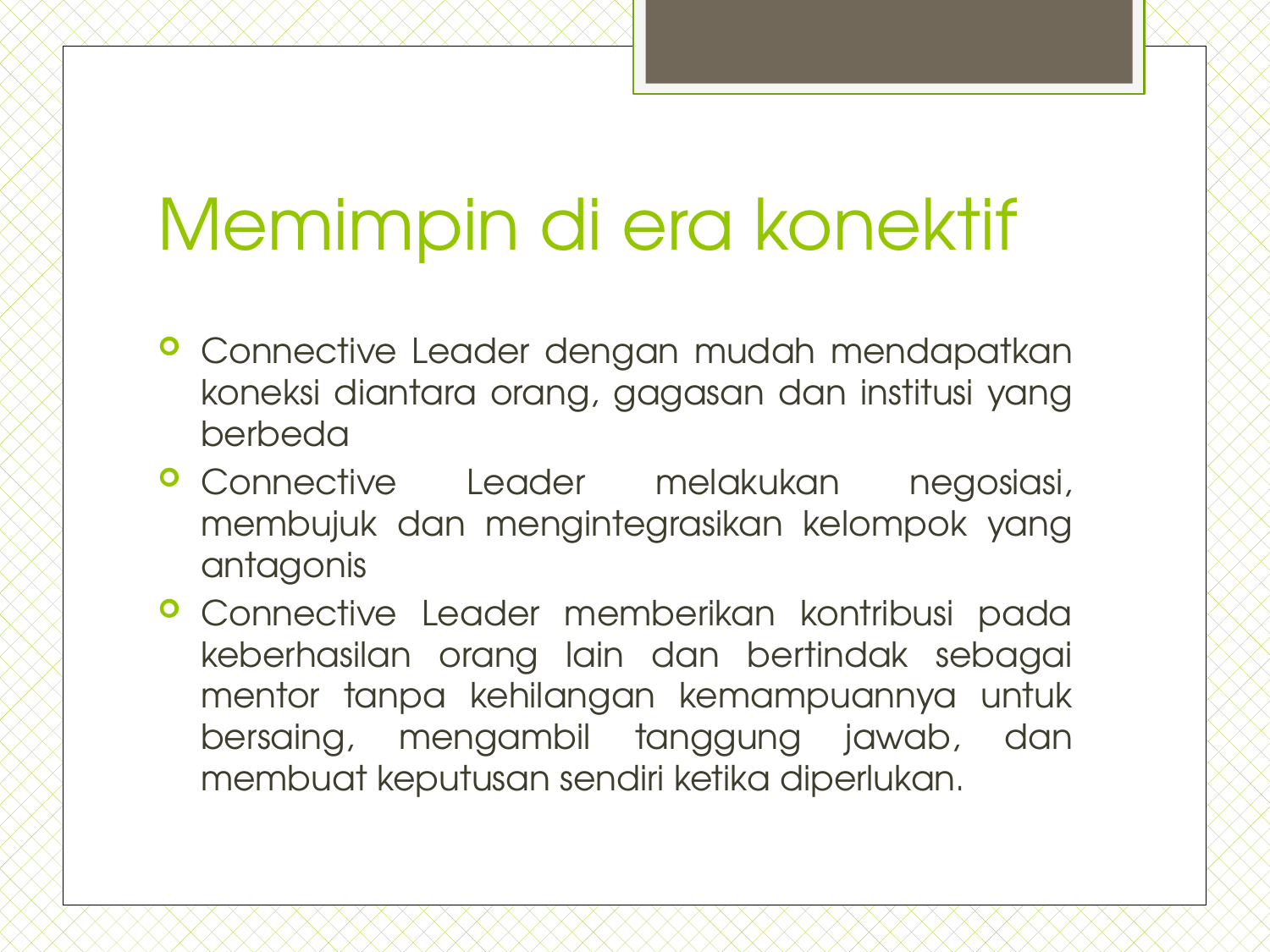

# Memimpin di era konektif
Connective Leader dengan mudah mendapatkan koneksi diantara orang, gagasan dan institusi yang berbeda
Connective Leader melakukan negosiasi, membujuk dan mengintegrasikan kelompok yang antagonis
Connective Leader memberikan kontribusi pada keberhasilan orang lain dan bertindak sebagai mentor tanpa kehilangan kemampuannya untuk bersaing, mengambil tanggung jawab, dan membuat keputusan sendiri ketika diperlukan.